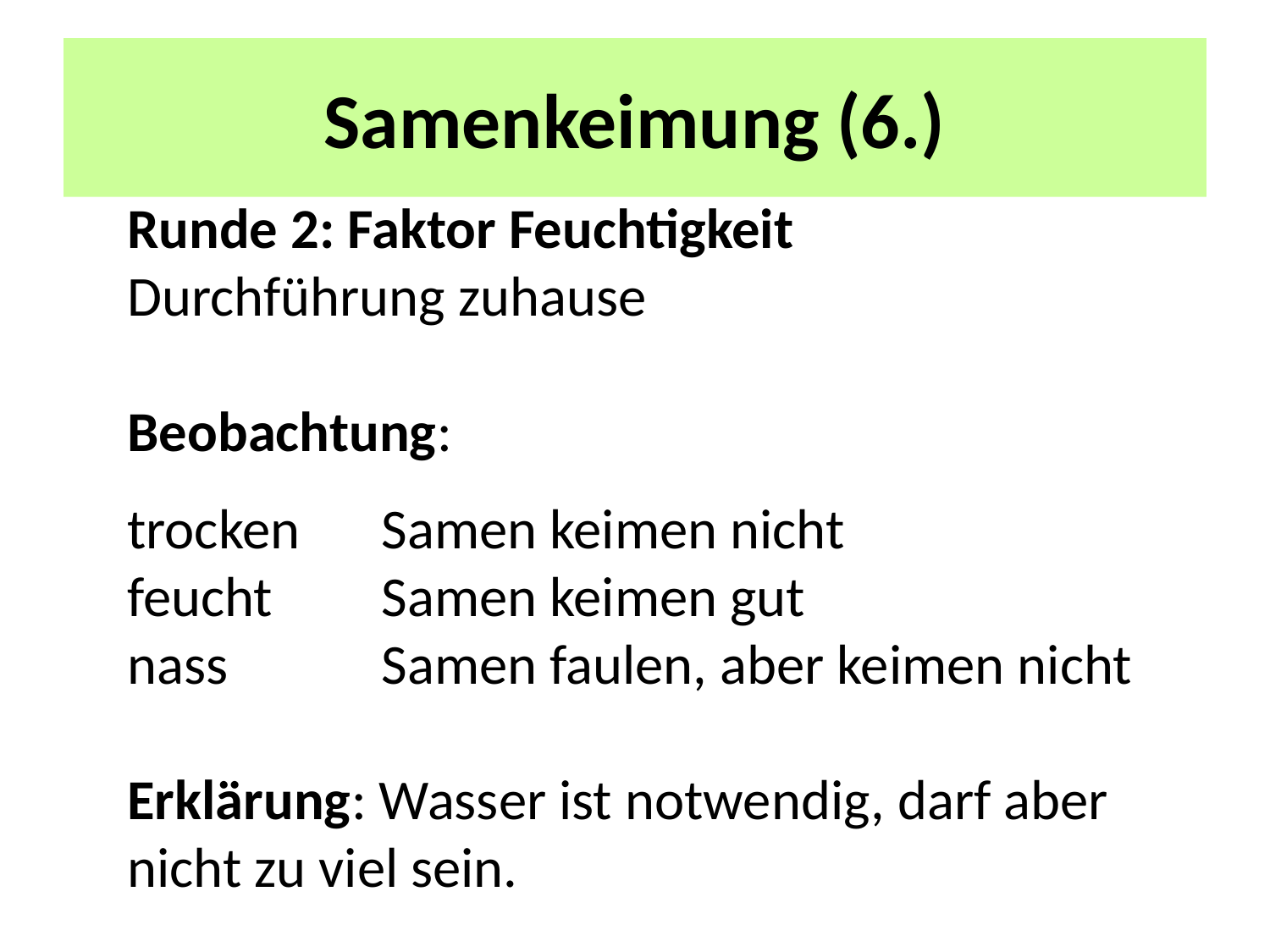

# Samenkeimung (6.)
Runde 2: Faktor Feuchtigkeit
Durchführung zuhause

Beobachtung:

trocken	Samen keimen nicht
feucht	Samen keimen gut
nass		Samen faulen, aber keimen nicht

Erklärung: Wasser ist notwendig, darf aber nicht zu viel sein.